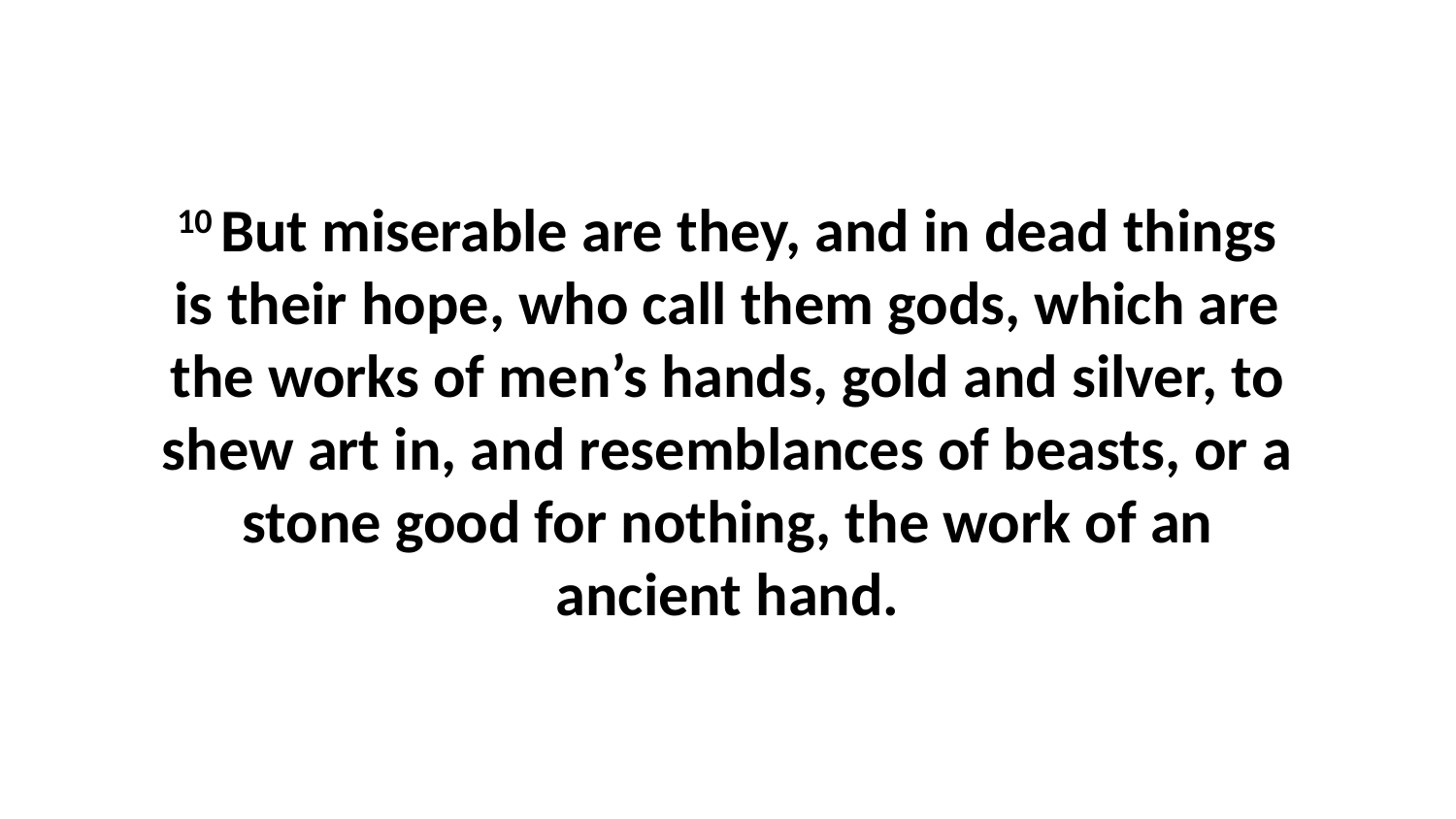

10 But miserable are they, and in dead things is their hope, who call them gods, which are the works of men’s hands, gold and silver, to shew art in, and resemblances of beasts, or a stone good for nothing, the work of an ancient hand.